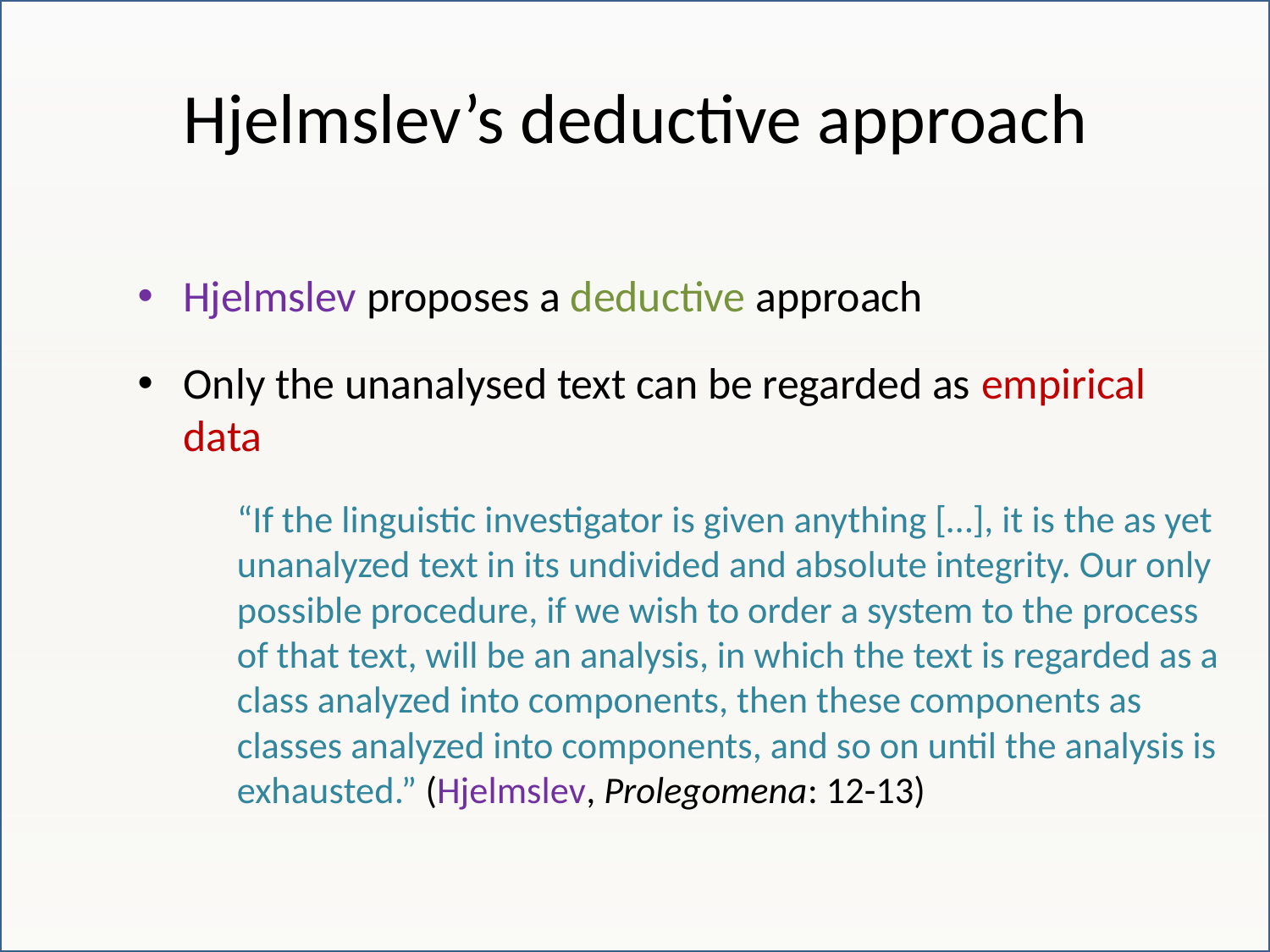

# Hjelmslev’s deductive approach
Hjelmslev proposes a deductive approach
Only the unanalysed text can be regarded as empirical data
	“If the linguistic investigator is given anything […], it is the as yet unanalyzed text in its undivided and absolute integrity. Our only  possible procedure, if we wish to order a system to the process of that text, will be an analysis, in which the text is regarded as a class analyzed into components, then these components as classes analyzed into components, and so on until the analysis is exhausted.” (Hjelmslev, Prolegomena: 12-13)